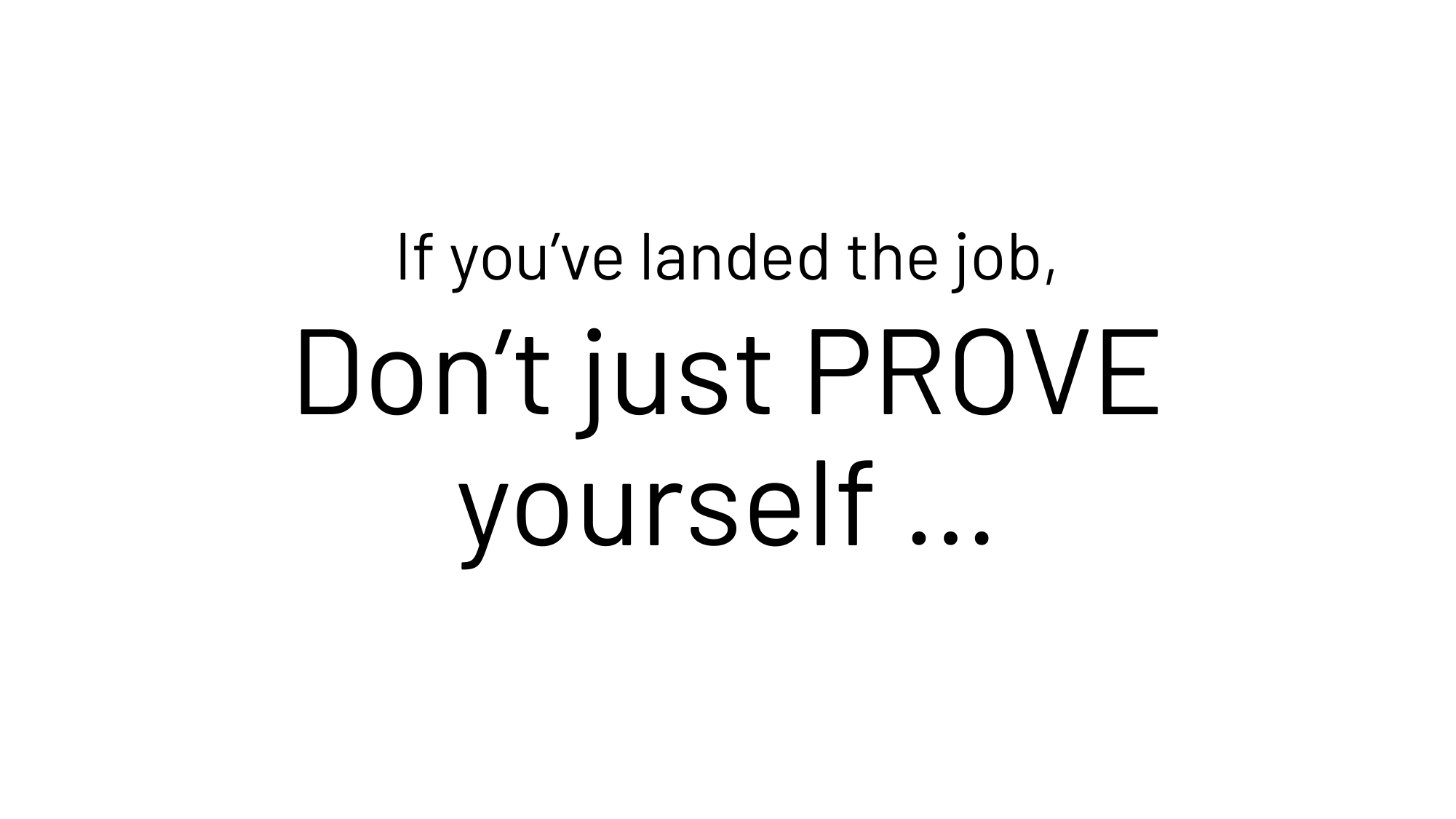

If you’ve landed the job,
Don’t just PROVE yourself …